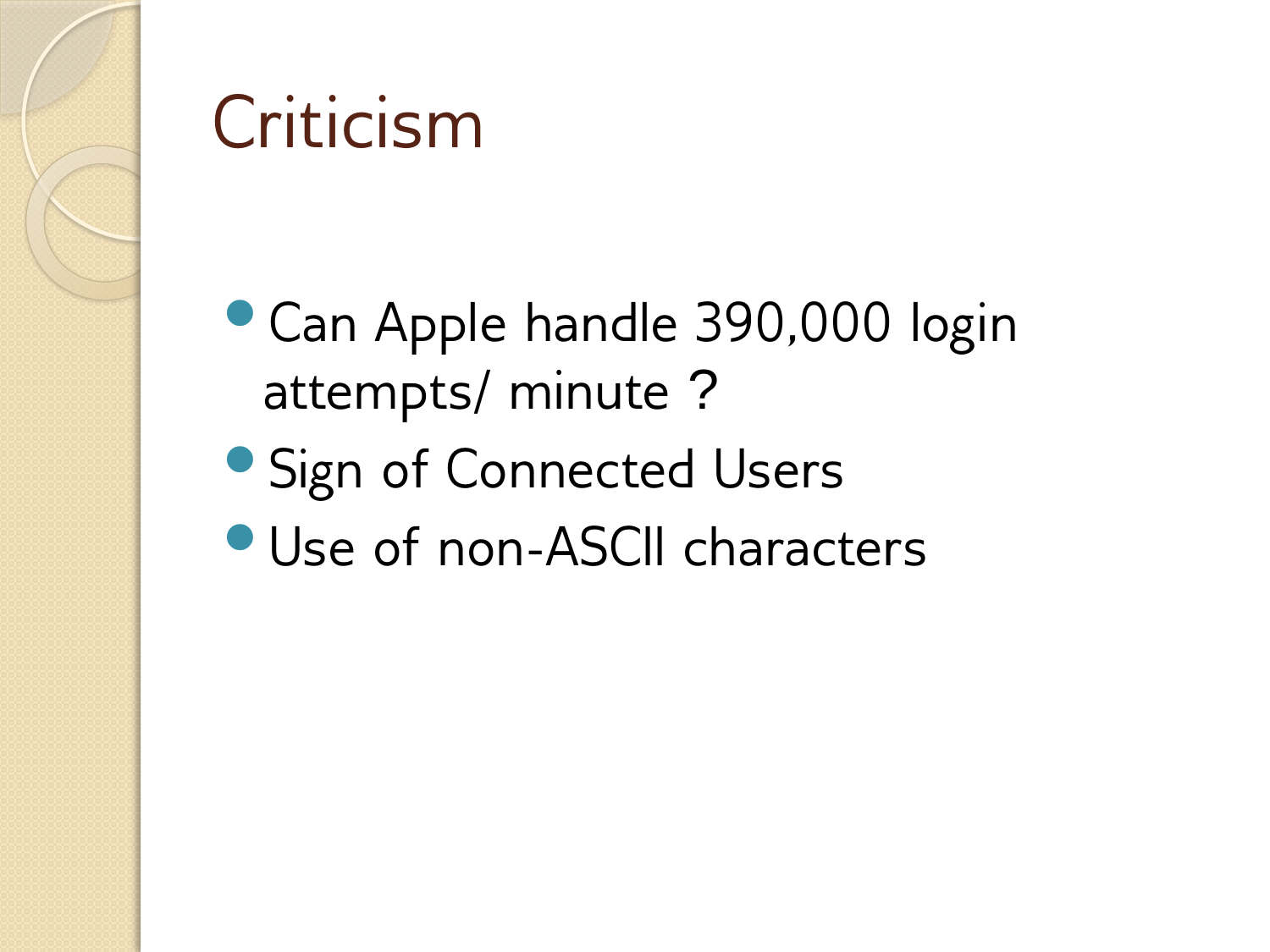

# Criticism

Can Apple handle 390,000 login attempts/ minute ?
Sign of Connected Users
Use of non-ASCII characters